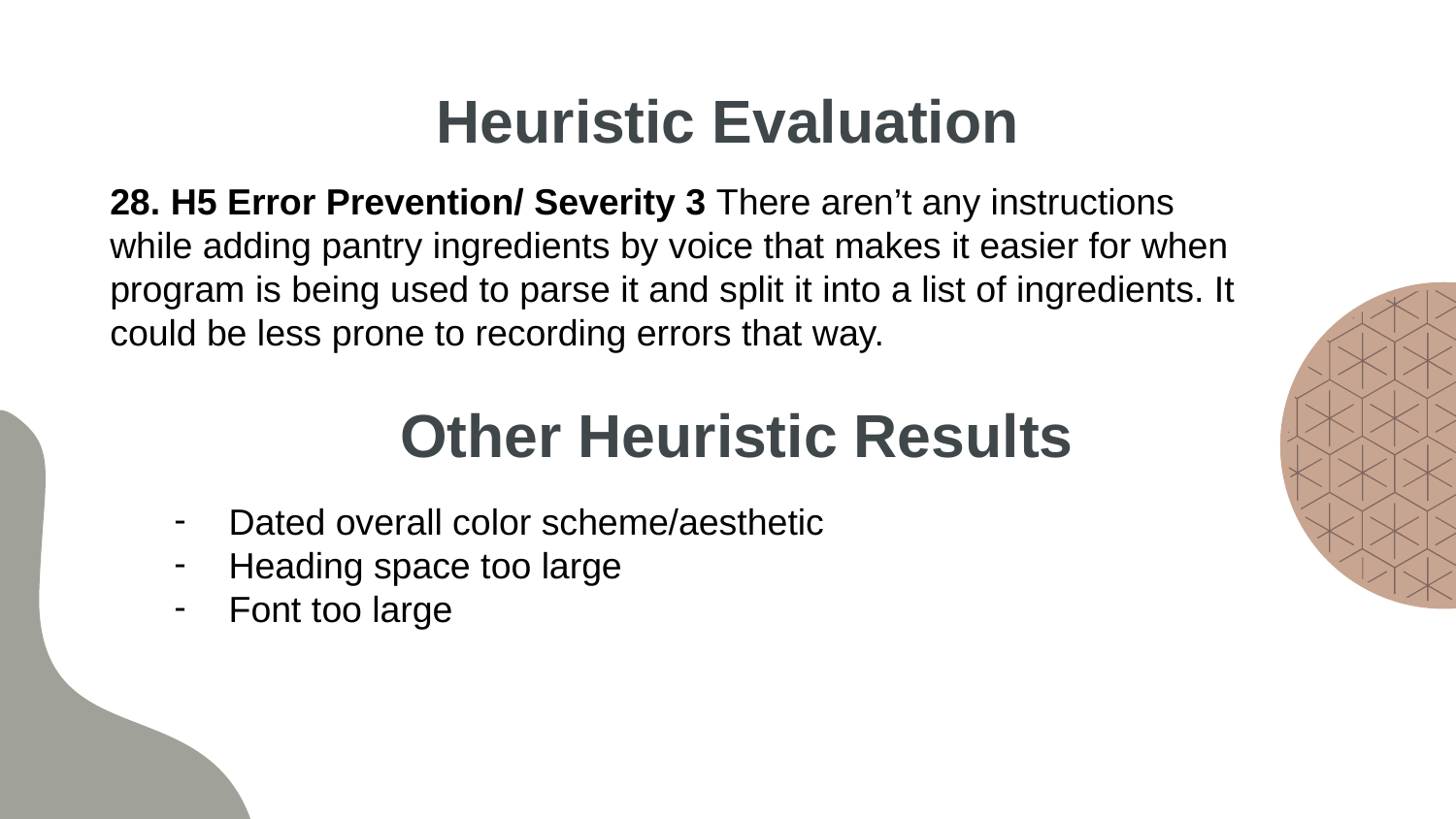

# Heuristic Evaluation
28. H5 Error Prevention/ Severity 3 There aren’t any instructions while adding pantry ingredients by voice that makes it easier for when program is being used to parse it and split it into a list of ingredients. It could be less prone to recording errors that way.

Other Heuristic Results

Dated overall color scheme/aesthetic
Heading space too large
Font too large